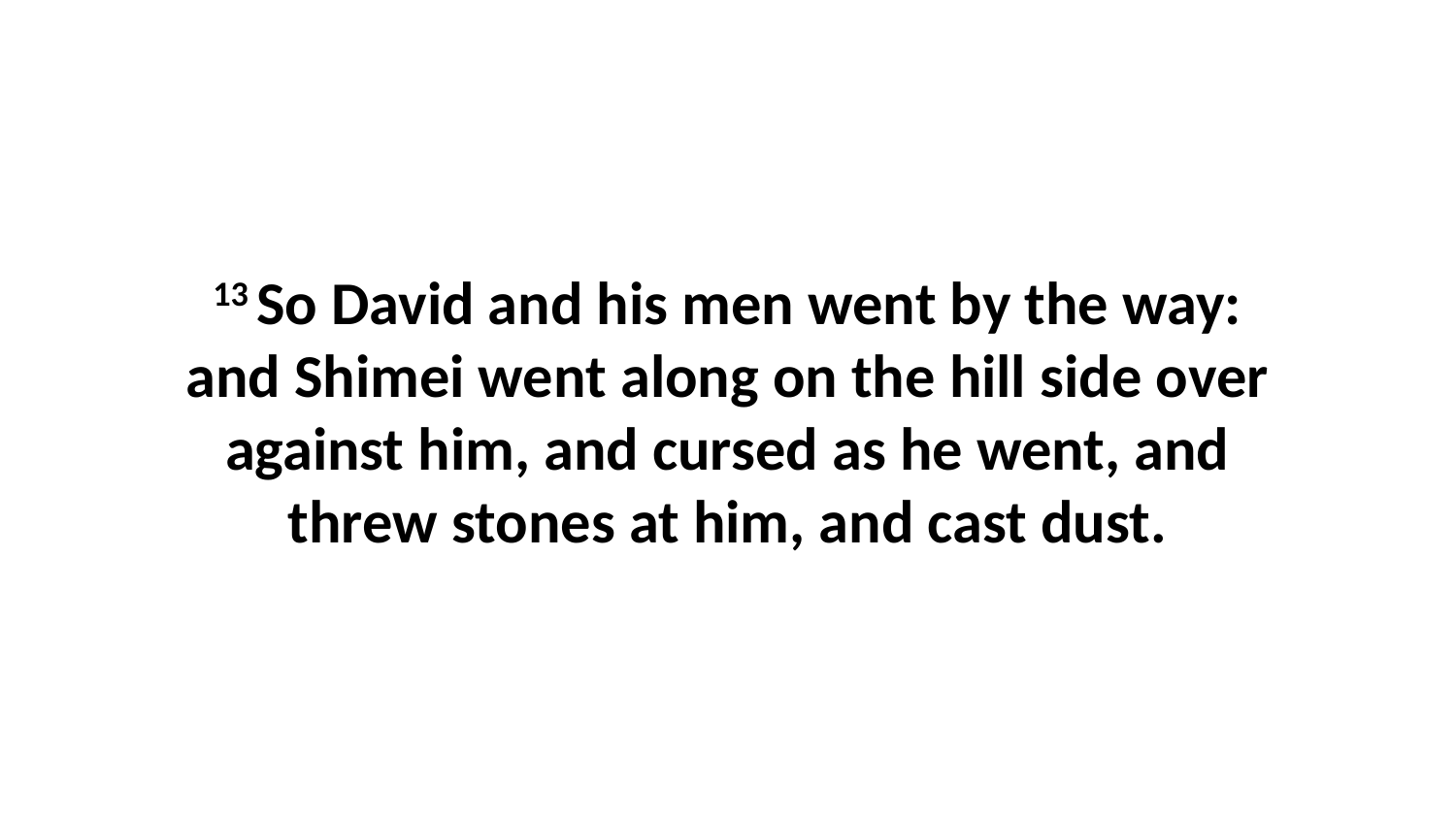

13 So David and his men went by the way: and Shimei went along on the hill side over against him, and cursed as he went, and threw stones at him, and cast dust.